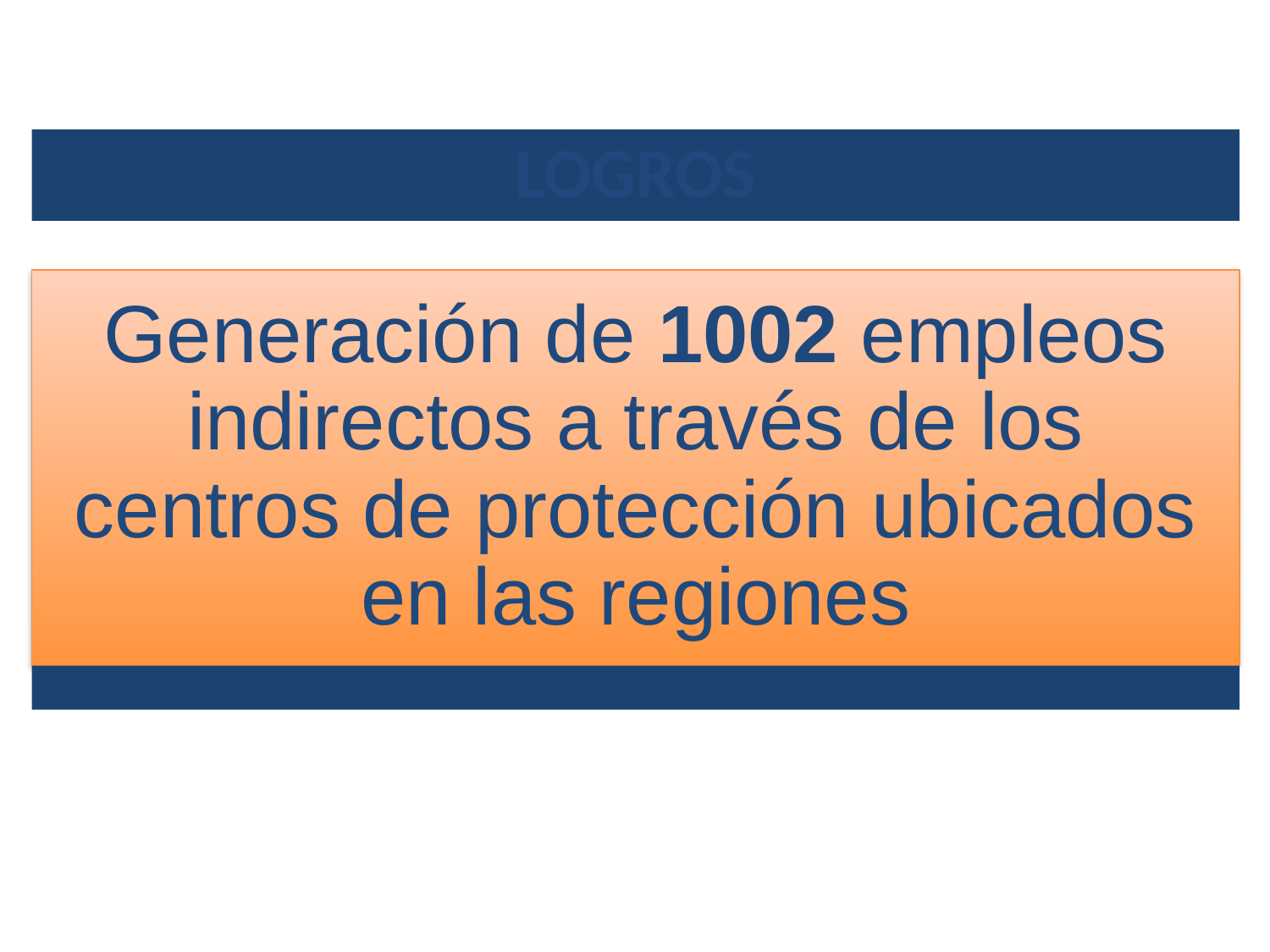

LOGROS
Generación de 1002 empleos indirectos a través de los centros de protección ubicados en las regiones